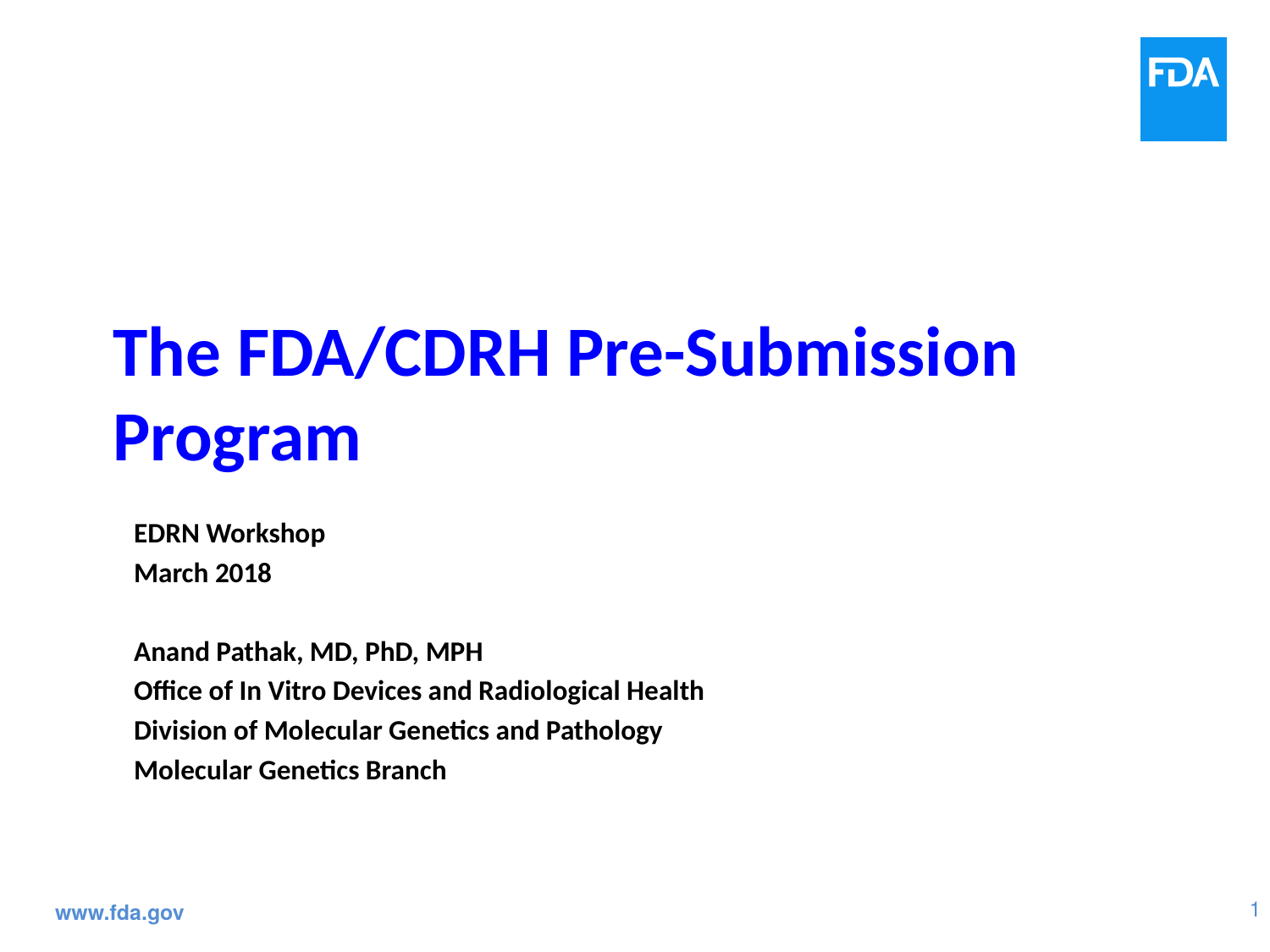

# The FDA/CDRH Pre-Submission Program
EDRN Workshop
March 2018

Anand Pathak, MD, PhD, MPH
Office of In Vitro Devices and Radiological Health
Division of Molecular Genetics and Pathology
Molecular Genetics Branch
www.fda.gov